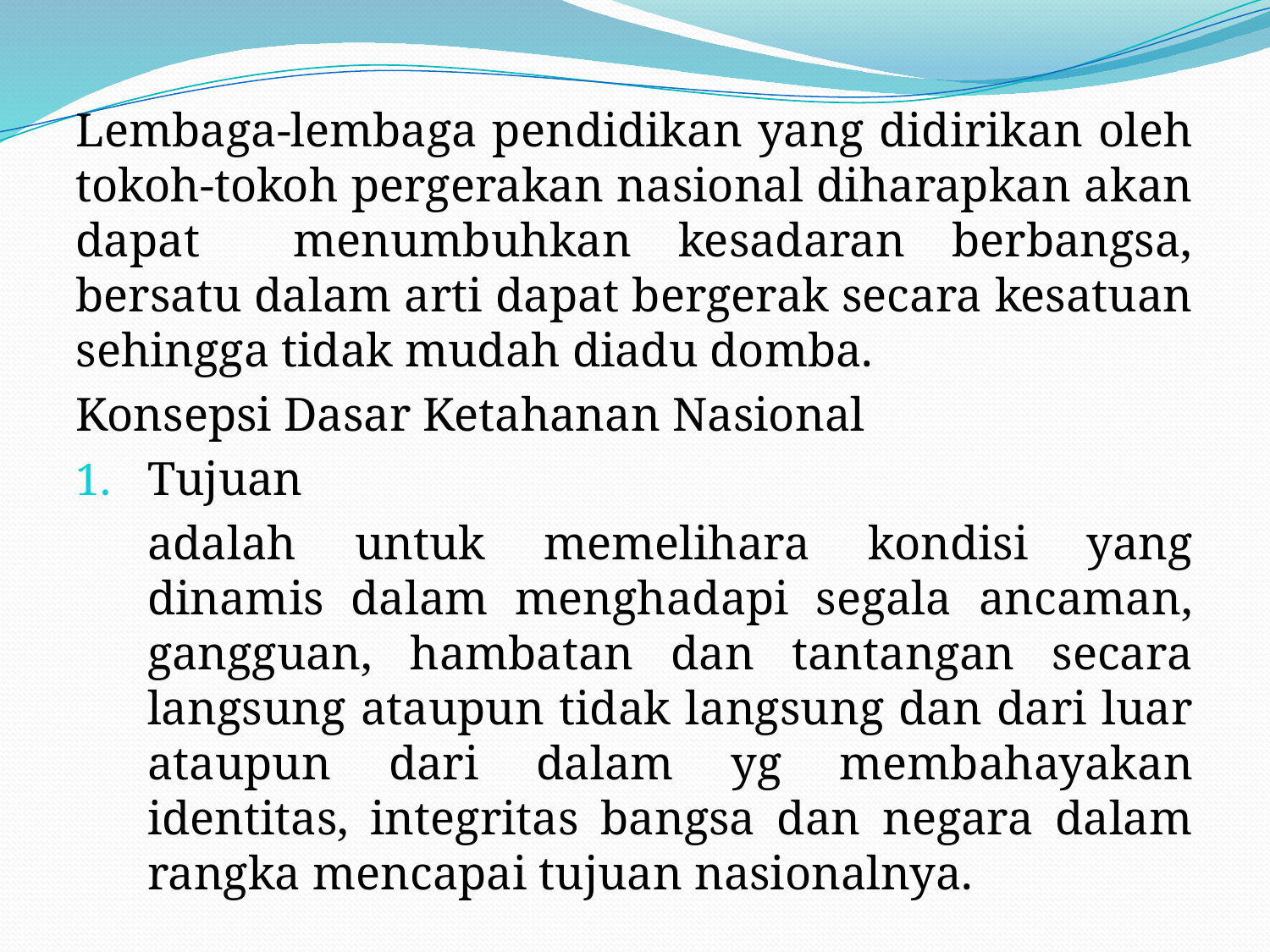

#
Lembaga-lembaga pendidikan yang didirikan oleh tokoh-tokoh pergerakan nasional diharapkan akan dapat  menumbuhkan kesadaran berbangsa, bersatu dalam arti dapat bergerak secara kesatuan sehingga tidak mudah diadu domba.
Konsepsi Dasar Ketahanan Nasional
Tujuan
	adalah untuk memelihara kondisi yang dinamis dalam menghadapi segala ancaman, gangguan, hambatan dan tantangan secara langsung ataupun tidak langsung dan dari luar ataupun dari dalam yg membahayakan identitas, integritas bangsa dan negara dalam rangka mencapai tujuan nasionalnya.